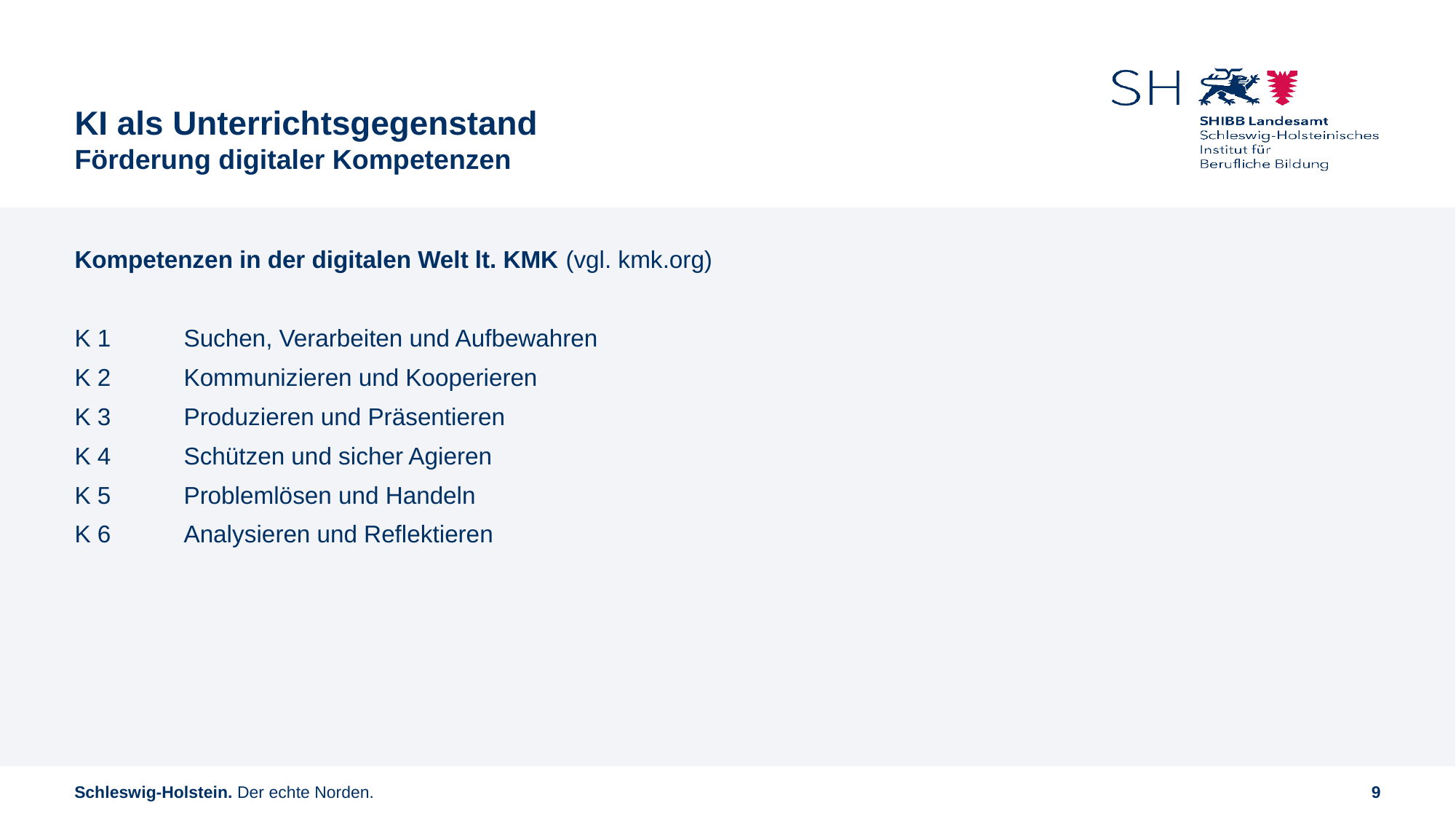

# KI als Unterrichtsgegenstand Förderung digitaler Kompetenzen
Kompetenzen in der digitalen Welt lt. KMK (vgl. kmk.org)

K 1 	Suchen, Verarbeiten und Aufbewahren
K 2 	Kommunizieren und Kooperieren
K 3 	Produzieren und Präsentieren
K 4 	Schützen und sicher Agieren
K 5 	Problemlösen und Handeln
K 6 	Analysieren und Reflektieren